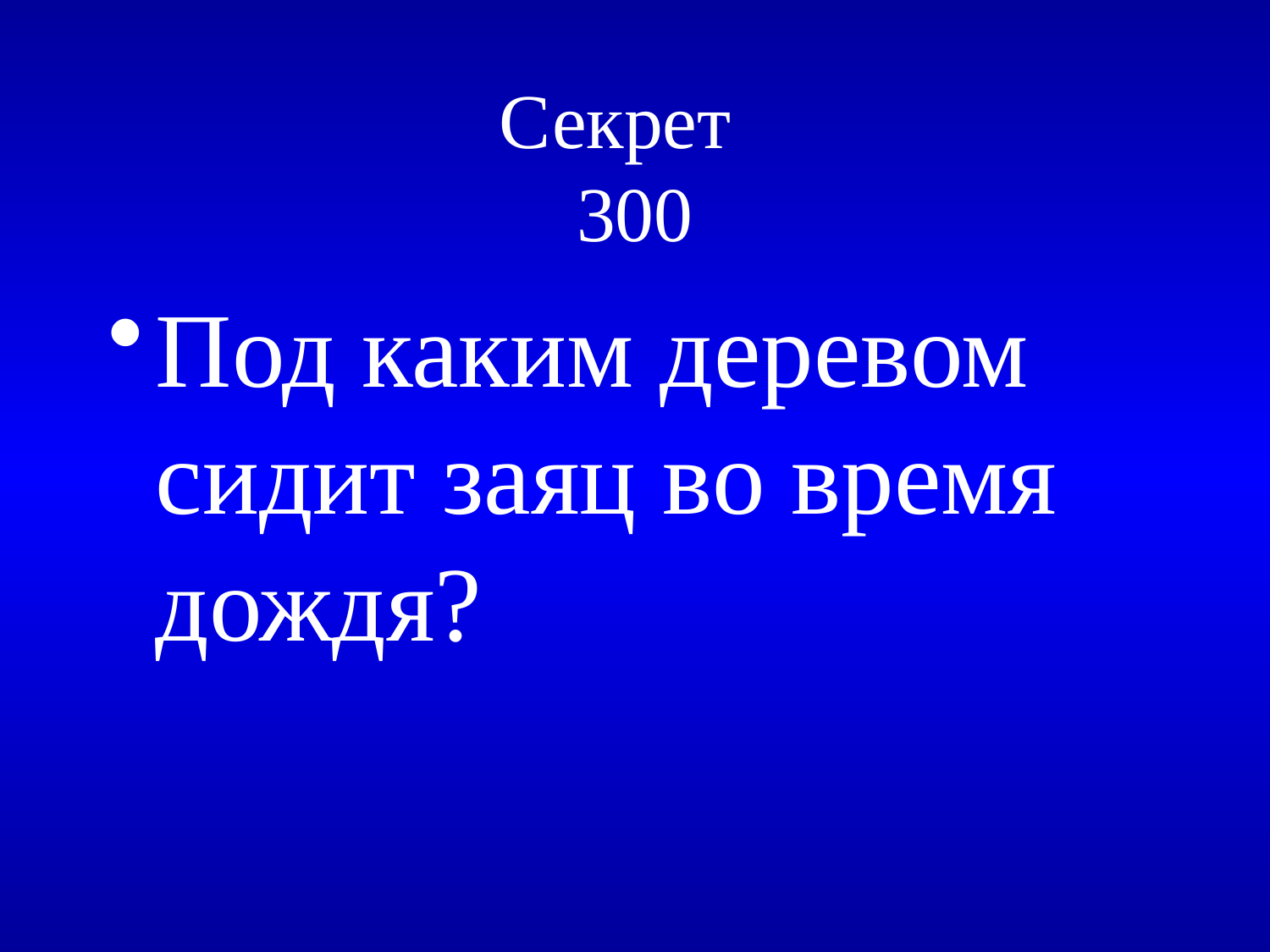

# Секрет 300
Под каким деревом сидит заяц во время дождя?